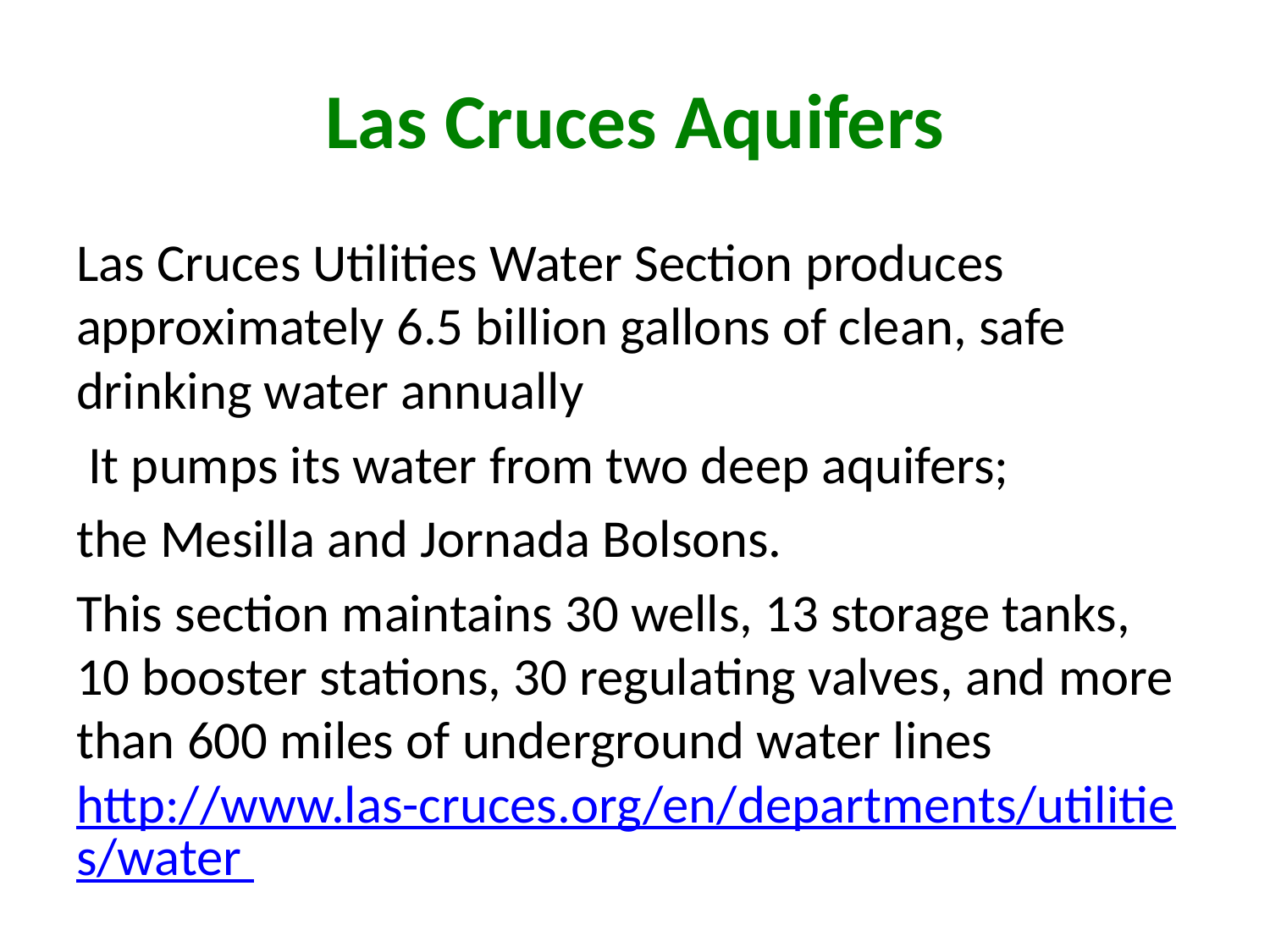

# Las Cruces Aquifers
Las Cruces Utilities Water Section produces approximately 6.5 billion gallons of clean, safe drinking water annually
 It pumps its water from two deep aquifers;
the Mesilla and Jornada Bolsons.
This section maintains 30 wells, 13 storage tanks, 10 booster stations, 30 regulating valves, and more than 600 miles of underground water lines  http://www.las-cruces.org/en/departments/utilities/water